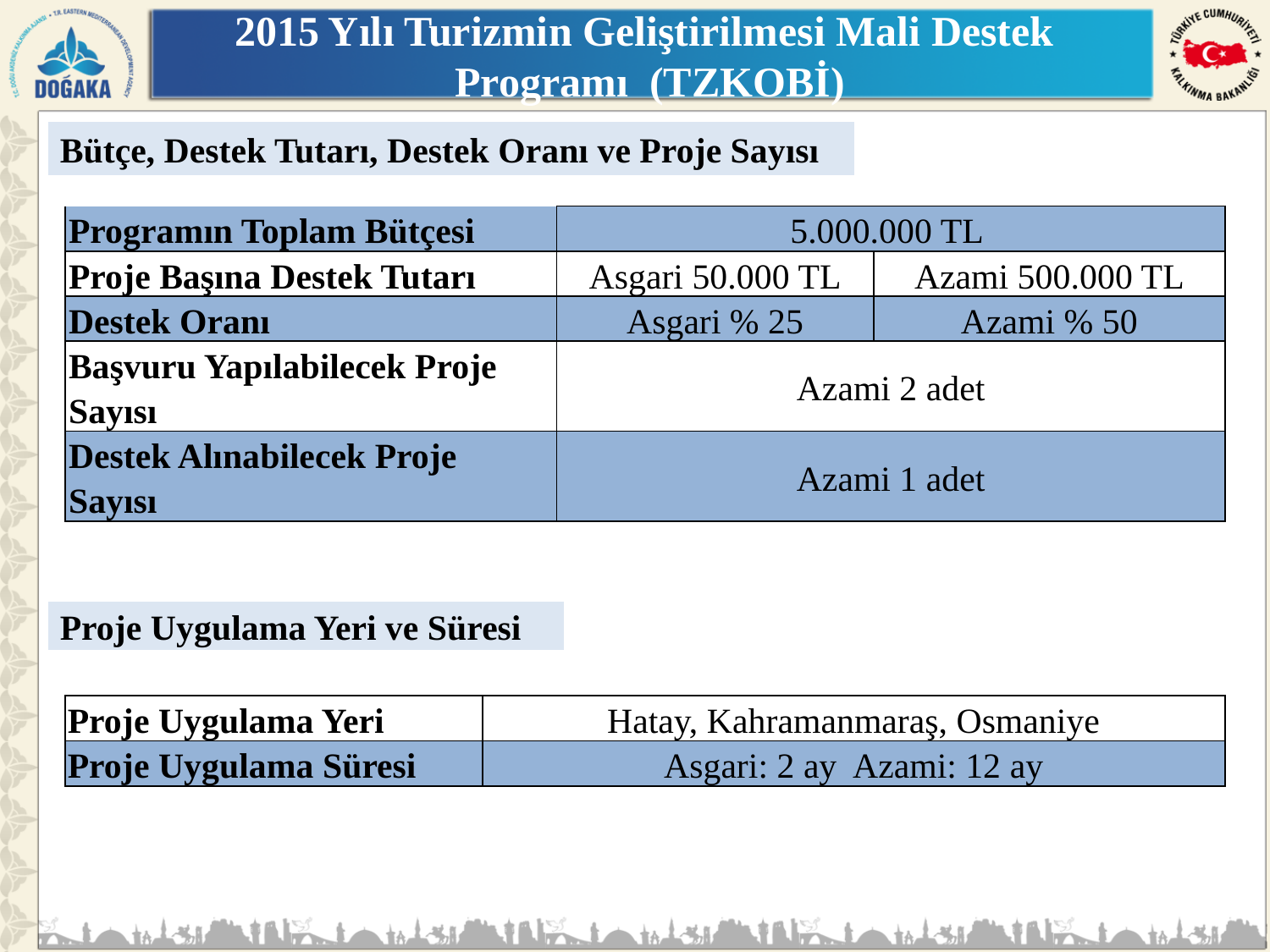

# 2015 Yılı Turizmin Geliştirilmesi Mali Destek Programı  (TZKOBİ)
Bütçe, Destek Tutarı, Destek Oranı ve Proje Sayısı
| Programın Toplam Bütçesi | 5.000.000 TL |  |
| --- | --- | --- |
| Proje Başına Destek Tutarı | Asgari 50.000 TL | Azami 500.000 TL |
| Destek Oranı | Asgari % 25 | Azami % 50 |
| Başvuru Yapılabilecek Proje Sayısı | Azami 2 adet |  |
| Destek Alınabilecek Proje Sayısı | Azami 1 adet |  |
Proje Uygulama Yeri ve Süresi
| Proje Uygulama Yeri | Hatay, Kahramanmaraş, Osmaniye |  |
| --- | --- | --- |
| Proje Uygulama Süresi | Asgari: 2 ay Azami: 12 ay |  |